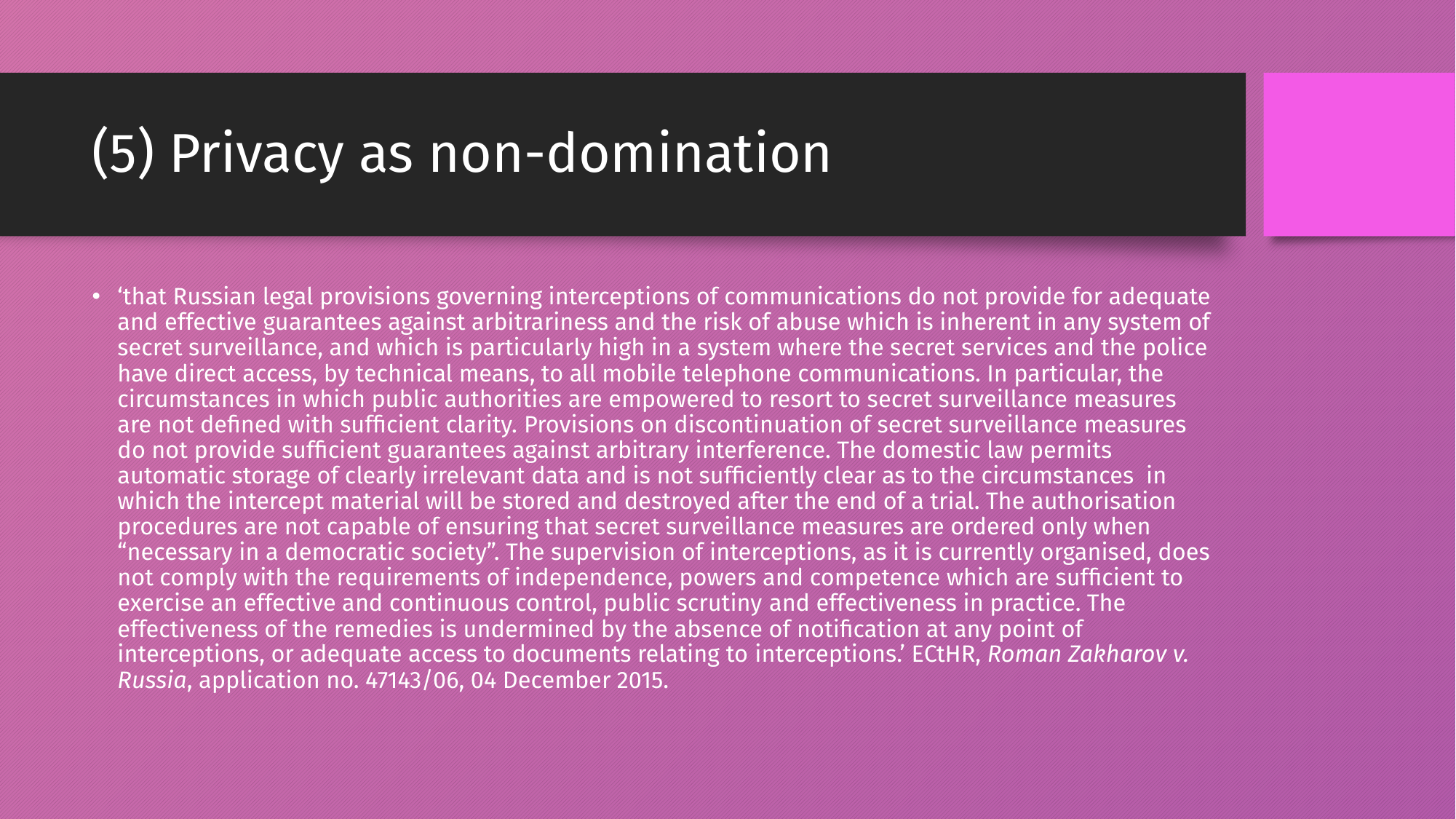

# (5) Privacy as non-domination
‘that Russian legal provisions governing interceptions of communications do not provide for adequate and effective guarantees against arbitrariness and the risk of abuse which is inherent in any system of secret surveillance, and which is particularly high in a system where the secret services and the police have direct access, by technical means, to all mobile telephone communications. In particular, the circumstances in which public authorities are empowered to resort to secret surveillance measures are not defined with sufficient clarity. Provisions on discontinuation of secret surveillance measures do not provide sufficient guarantees against arbitrary interference. The domestic law permits automatic storage of clearly irrelevant data and is not sufficiently clear as to the circumstances  in which the intercept material will be stored and destroyed after the end of a trial. The authorisation procedures are not capable of ensuring that secret surveillance measures are ordered only when “necessary in a democratic society”. The supervision of interceptions, as it is currently organised, does not comply with the requirements of independence, powers and competence which are sufficient to exercise an effective and continuous control, public scrutiny and effectiveness in practice. The effectiveness of the remedies is undermined by the absence of notification at any point of interceptions, or adequate access to documents relating to interceptions.’ ECtHR, Roman Zakharov v. Russia, application no. 47143/06, 04 December 2015.